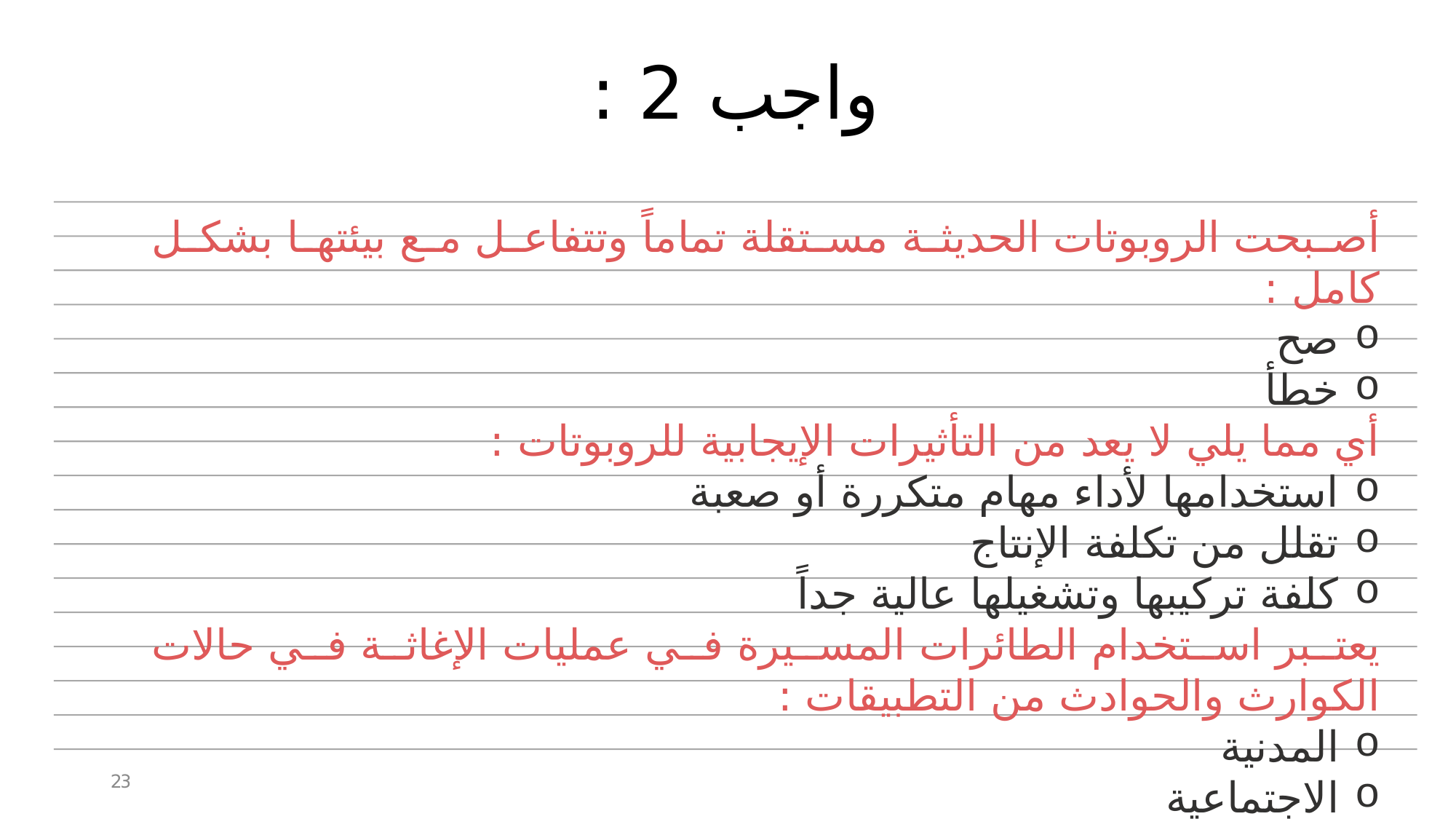

# واجب 2 :
أصبحت الروبوتات الحديثة مستقلة تماماً وتتفاعل مع بيئتها بشكل كامل :
صح
خطأ
أي مما يلي لا يعد من التأثيرات الإيجابية للروبوتات :
استخدامها لأداء مهام متكررة أو صعبة
تقلل من تكلفة الإنتاج
كلفة تركيبها وتشغيلها عالية جداً
يعتبر استخدام الطائرات المسيرة في عمليات الإغاثة في حالات الكوارث والحوادث من التطبيقات :
المدنية
الاجتماعية
العلمية
23